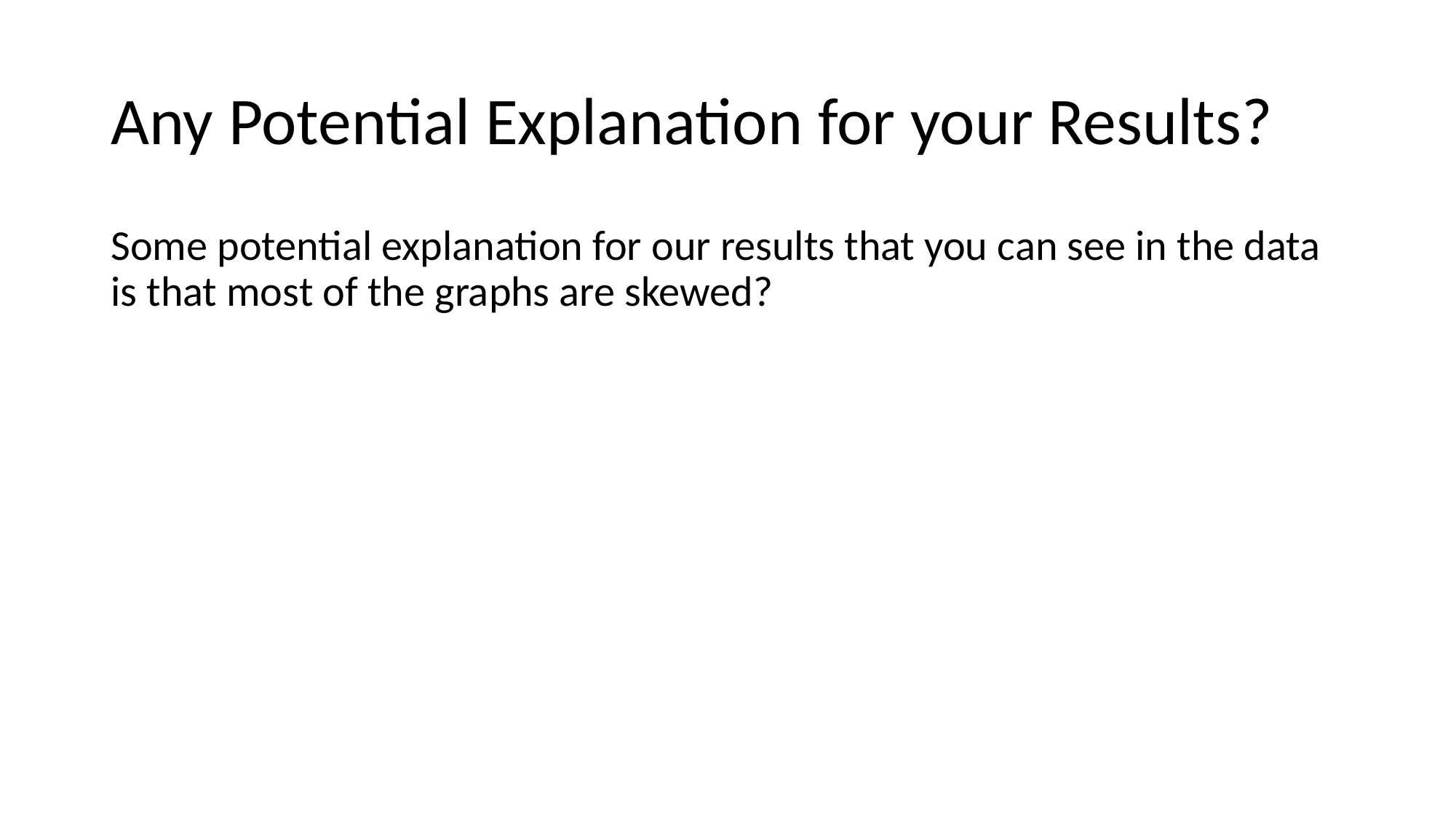

# Any Potential Explanation for your Results?
Some potential explanation for our results that you can see in the data is that most of the graphs are skewed?